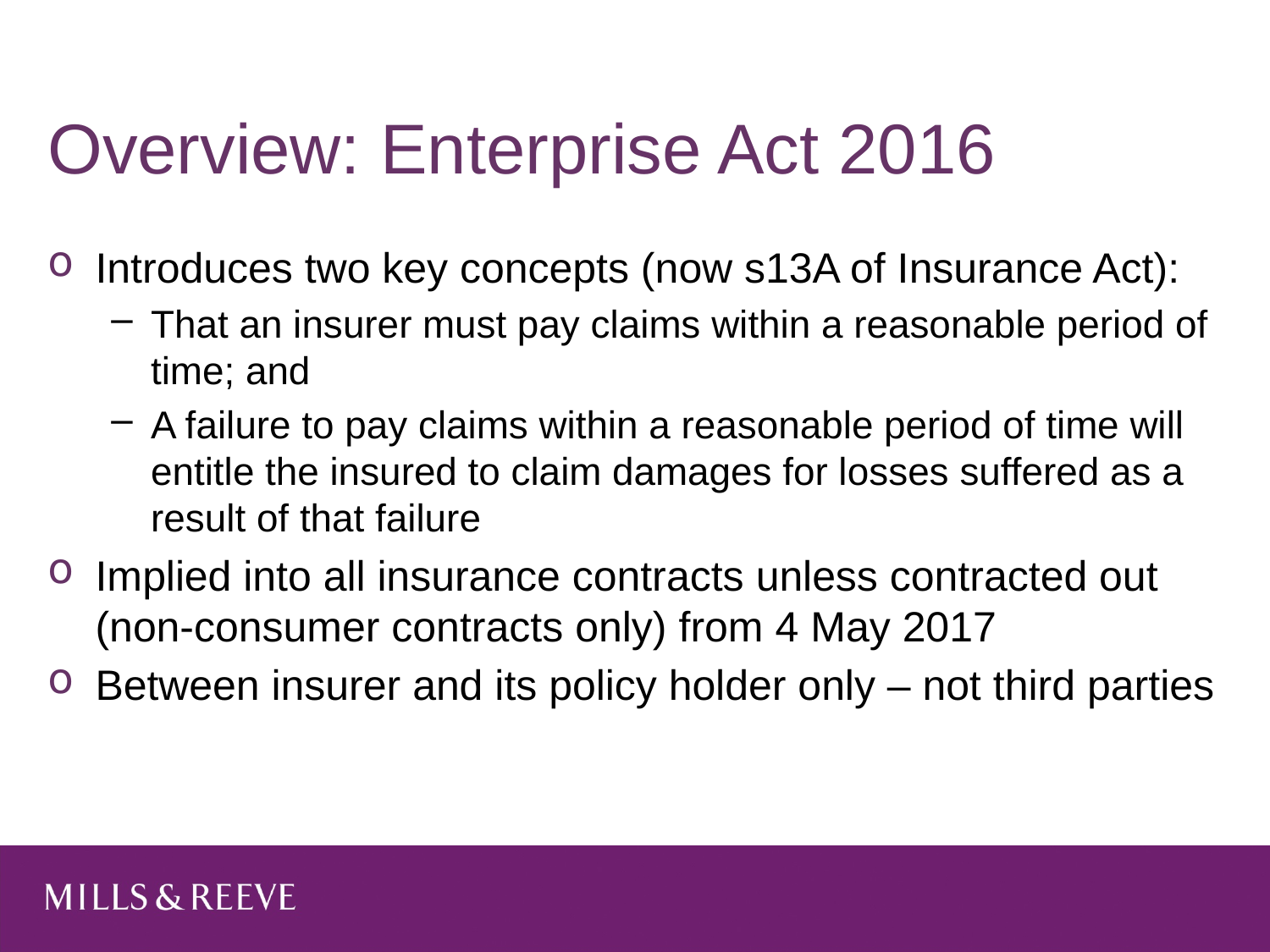

# Overview: Enterprise Act 2016
Introduces two key concepts (now s13A of Insurance Act):
That an insurer must pay claims within a reasonable period of time; and
A failure to pay claims within a reasonable period of time will entitle the insured to claim damages for losses suffered as a result of that failure
Implied into all insurance contracts unless contracted out (non-consumer contracts only) from 4 May 2017
Between insurer and its policy holder only – not third parties